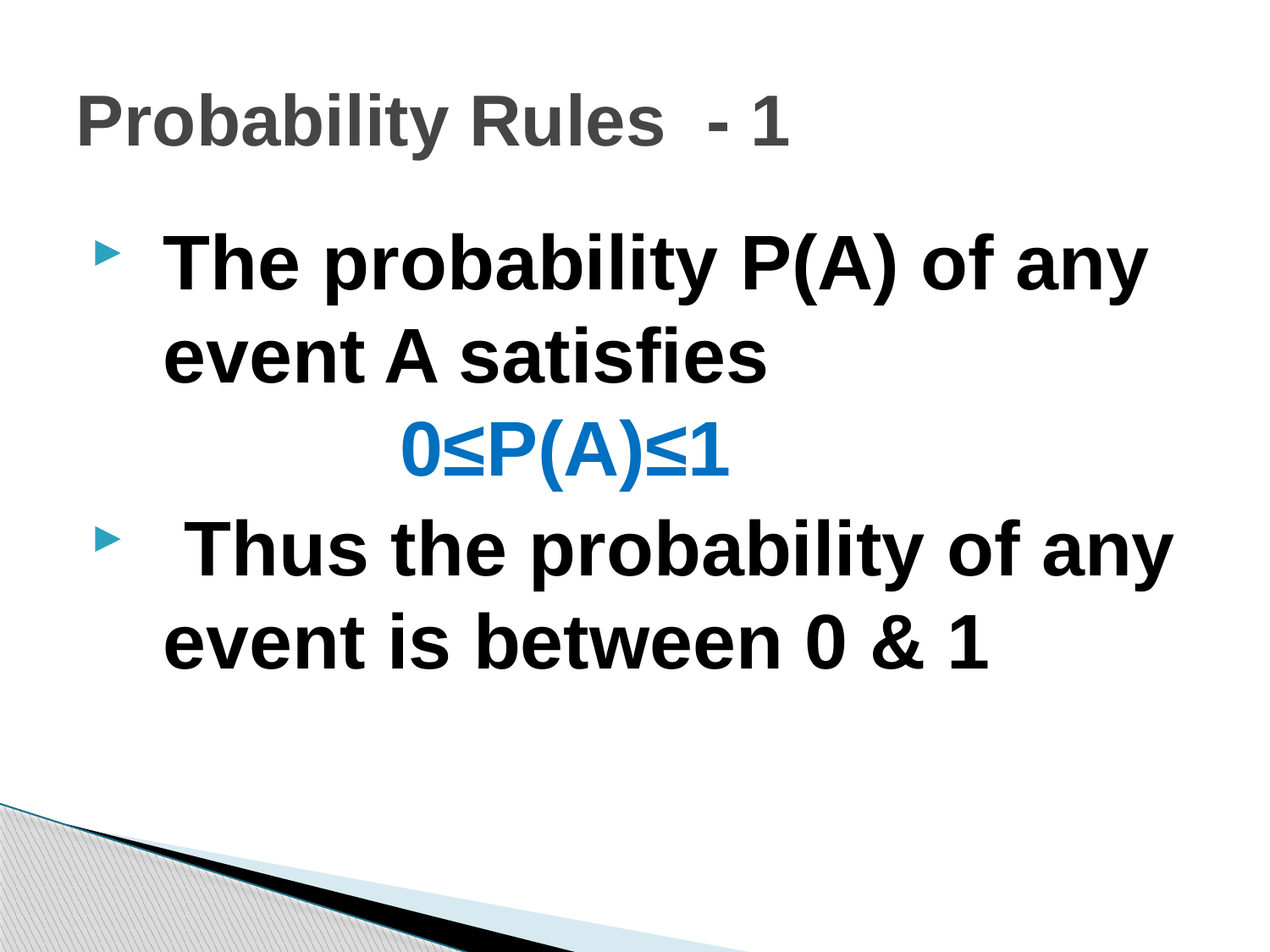

# Probability Rules  - 1
The probability P(A) of any event A satisfies
           0≤P(A)≤1
 Thus the probability of any event is between 0 & 1